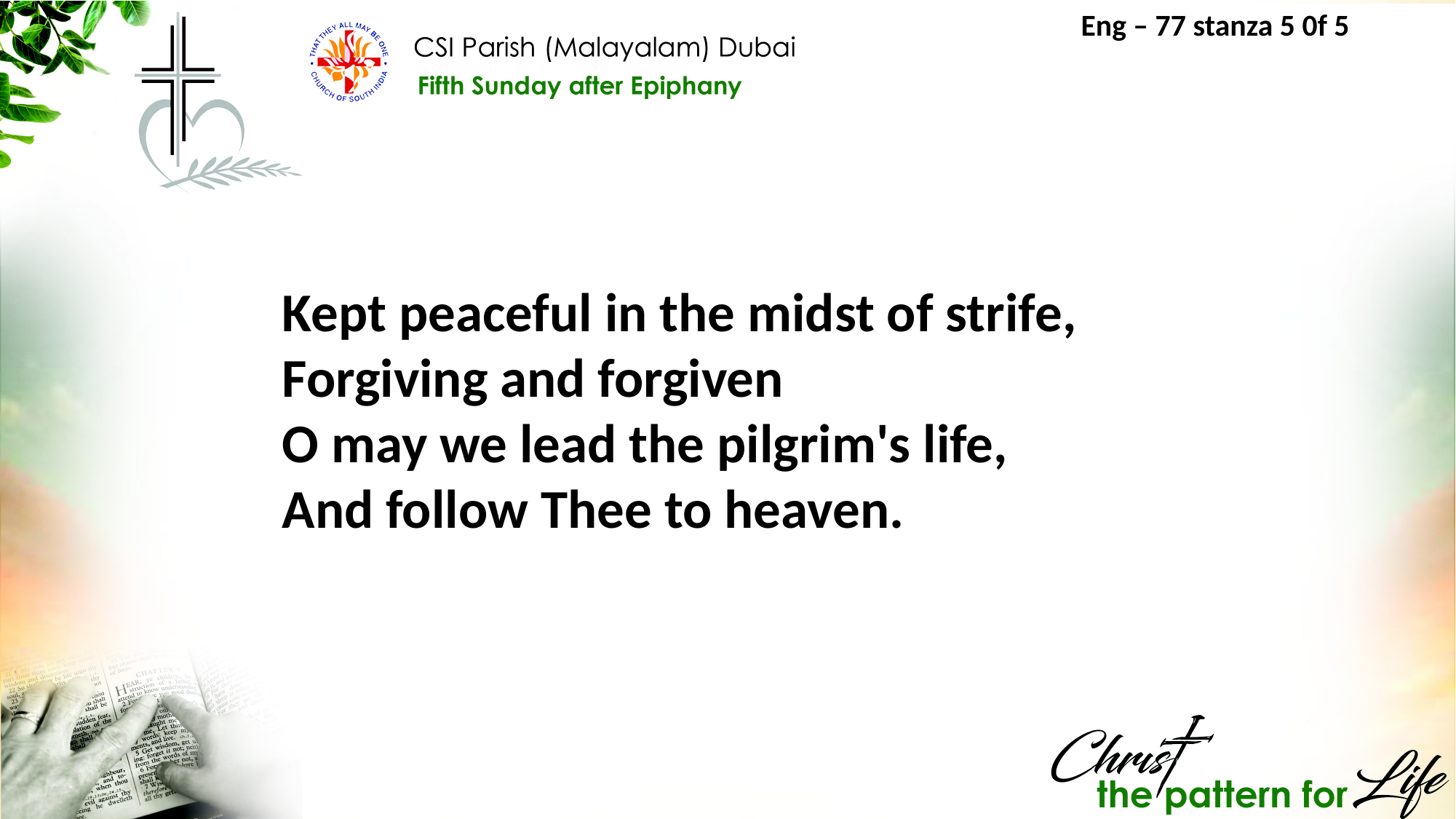

Eng – 77 stanza 5 0f 5
Kept peaceful in the midst of strife,
Forgiving and forgiven
O may we lead the pilgrim's life,
And follow Thee to heaven.